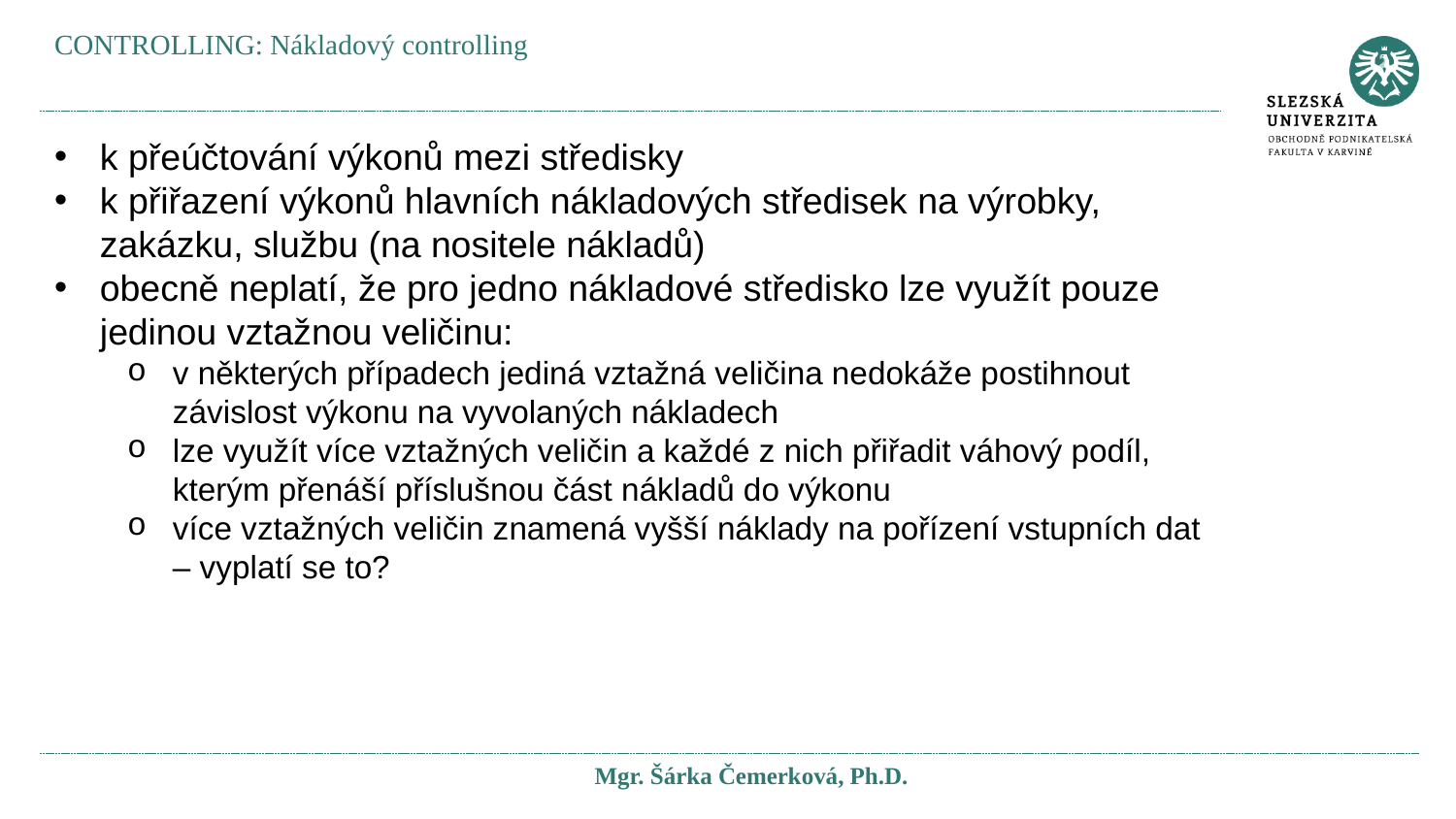

CONTROLLING: Nákladový controlling
k přeúčtování výkonů mezi středisky
k přiřazení výkonů hlavních nákladových středisek na výrobky, zakázku, službu (na nositele nákladů)
obecně neplatí, že pro jedno nákladové středisko lze využít pouze jedinou vztažnou veličinu:
v některých případech jediná vztažná veličina nedokáže postihnout závislost výkonu na vyvolaných nákladech
lze využít více vztažných veličin a každé z nich přiřadit váhový podíl, kterým přenáší příslušnou část nákladů do výkonu
více vztažných veličin znamená vyšší náklady na pořízení vstupních dat – vyplatí se to?
Mgr. Šárka Čemerková, Ph.D.